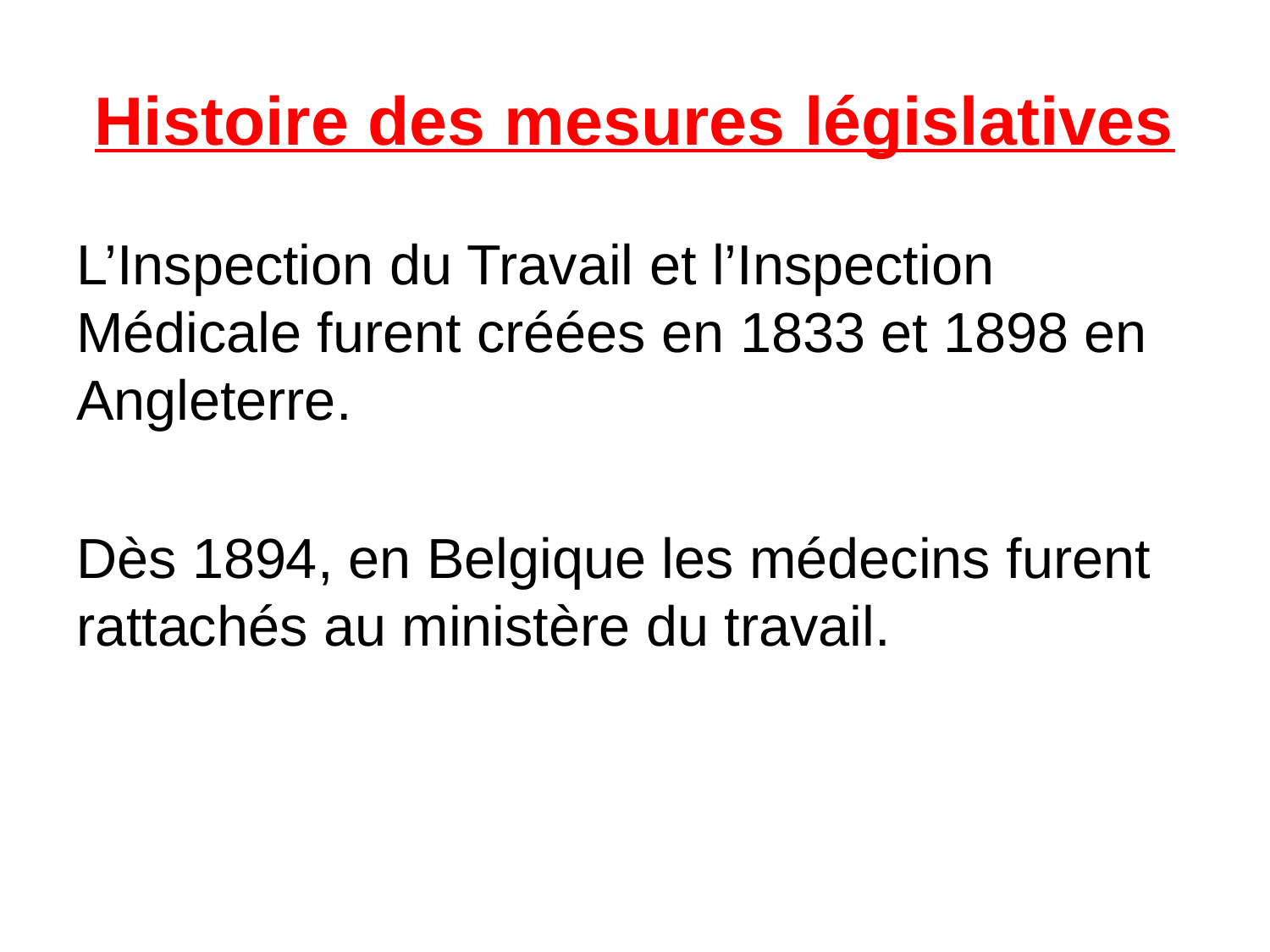

# Histoire des mesures législatives
L’Inspection du Travail et l’Inspection Médicale furent créées en 1833 et 1898 en Angleterre.

Dès 1894, en Belgique les médecins furent rattachés au ministère du travail.